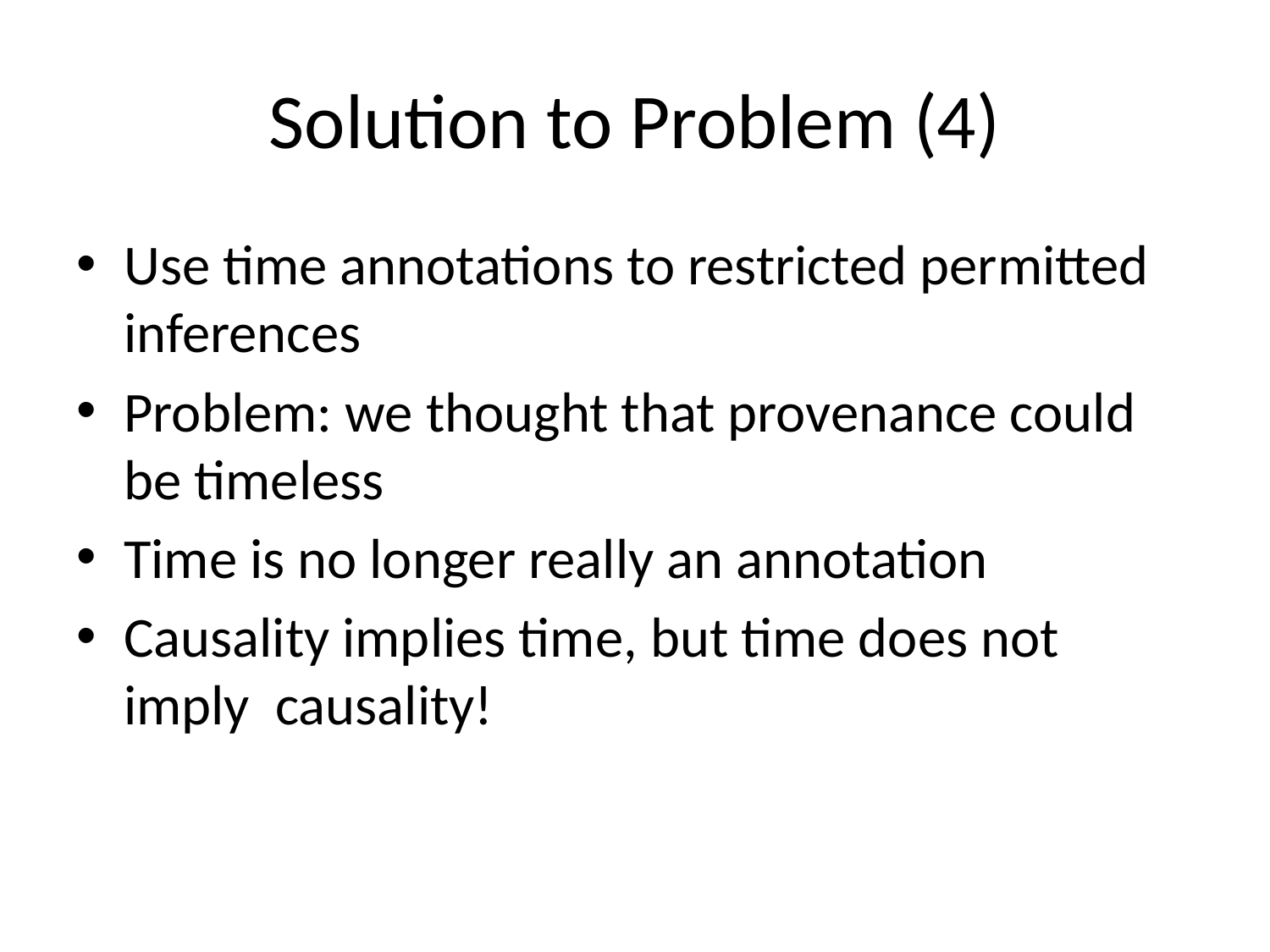

# Solution to Problem (4)
Use time annotations to restricted permitted inferences
Problem: we thought that provenance could be timeless
Time is no longer really an annotation
Causality implies time, but time does not imply  causality!